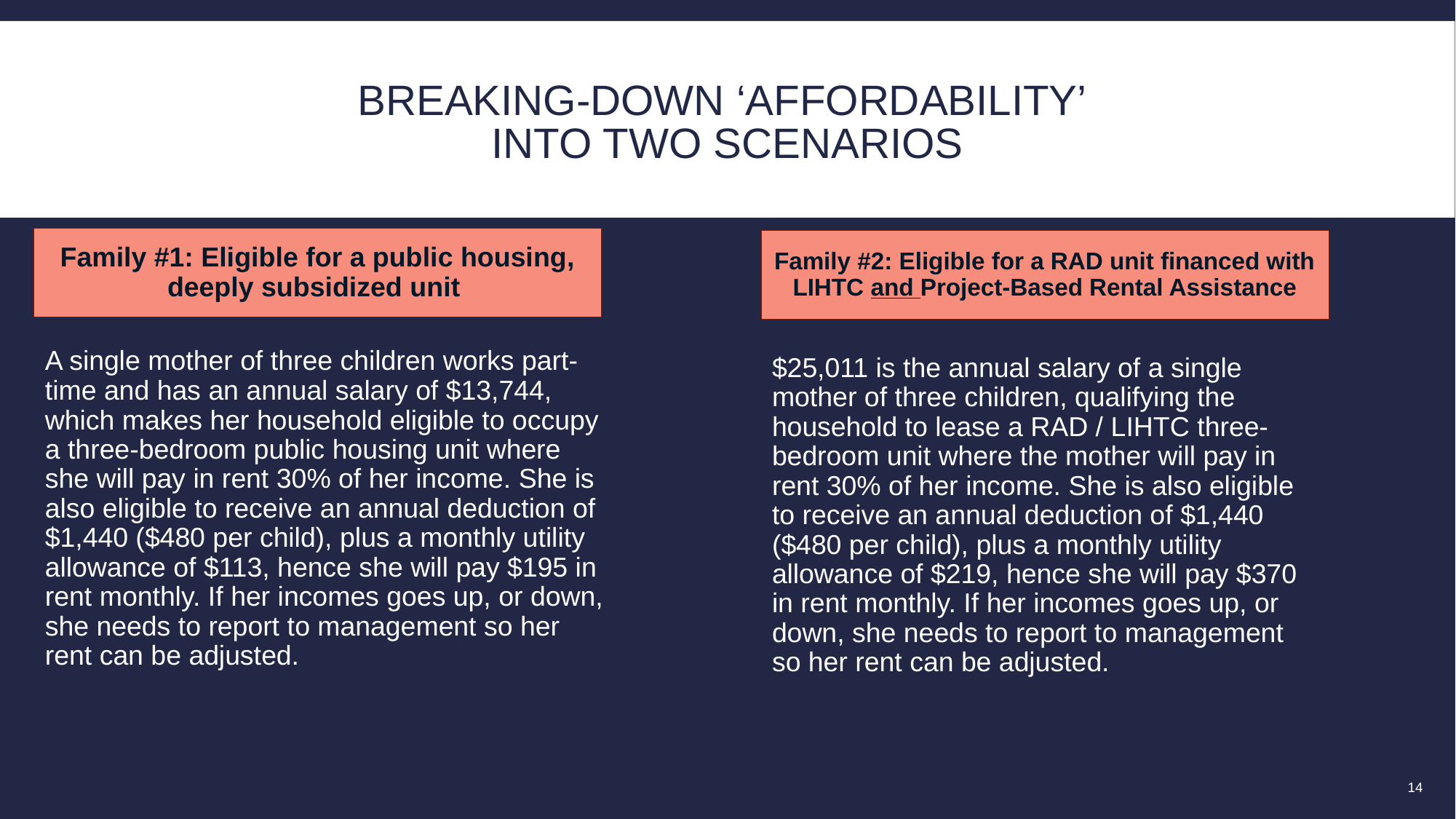

# Breaking-down ‘affordability’ into two scenarios
Family #1: Eligible for a public housing, deeply subsidized unit
Family #2: Eligible for a RAD unit financed with LIHTC and Project-Based Rental Assistance
A single mother of three children works part-time and has an annual salary of $13,744, which makes her household eligible to occupy a three-bedroom public housing unit where she will pay in rent 30% of her income. She is also eligible to receive an annual deduction of $1,440 ($480 per child), plus a monthly utility allowance of $113, hence she will pay $195 in rent monthly. If her incomes goes up, or down, she needs to report to management so her rent can be adjusted.
$25,011 is the annual salary of a single mother of three children, qualifying the household to lease a RAD / LIHTC three-bedroom unit where the mother will pay in rent 30% of her income. She is also eligible to receive an annual deduction of $1,440 ($480 per child), plus a monthly utility allowance of $219, hence she will pay $370 in rent monthly. If her incomes goes up, or down, she needs to report to management so her rent can be adjusted.

14